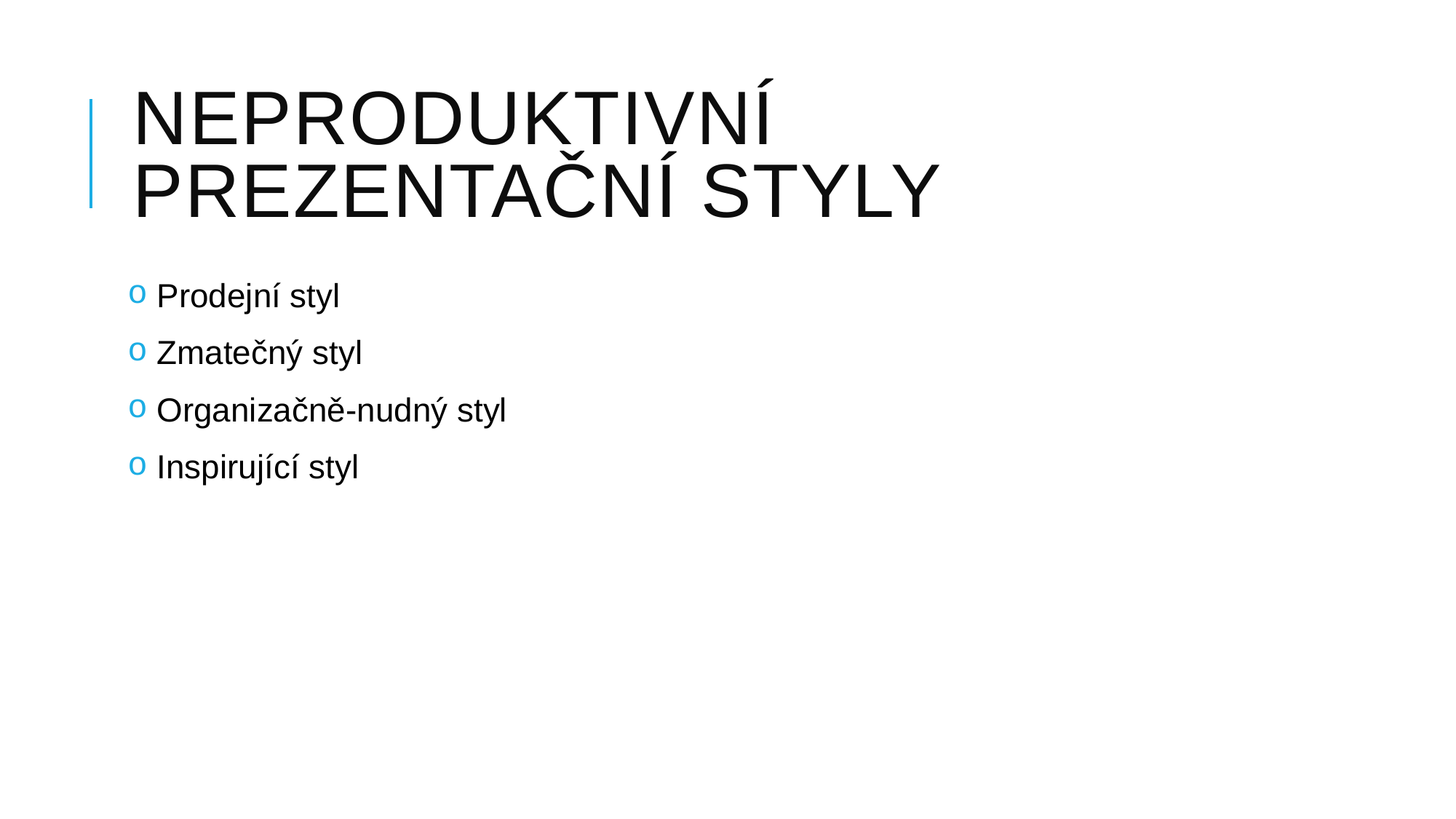

# Neproduktivní prezentační styly
 Prodejní styl
 Zmatečný styl
 Organizačně-nudný styl
 Inspirující styl